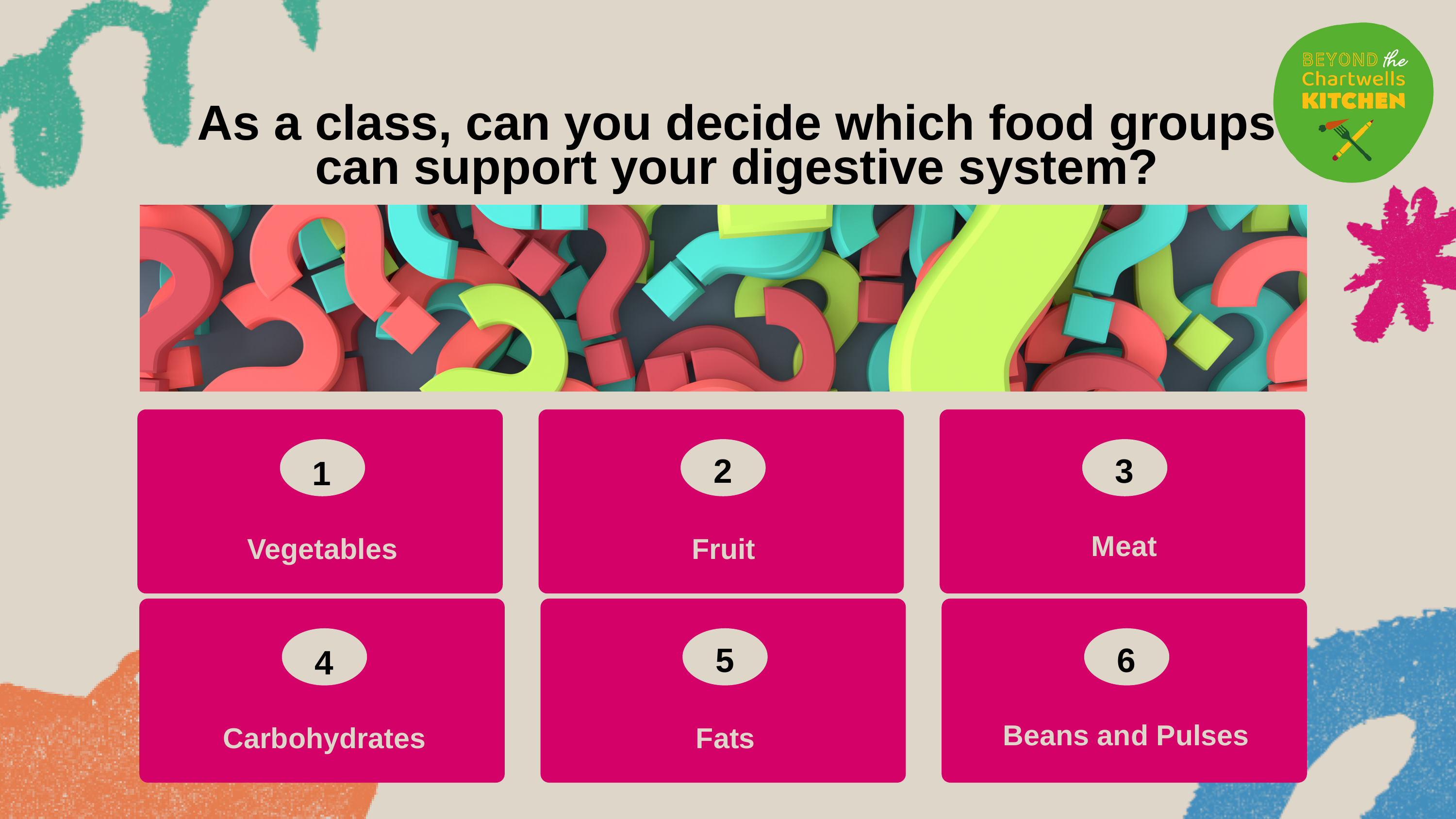

As a class, can you decide which food groups can support your digestive system?

2
3

1
Meat
Vegetables
Fruit

5
6

4

Beans and Pulses
Carbohydrates
Fats